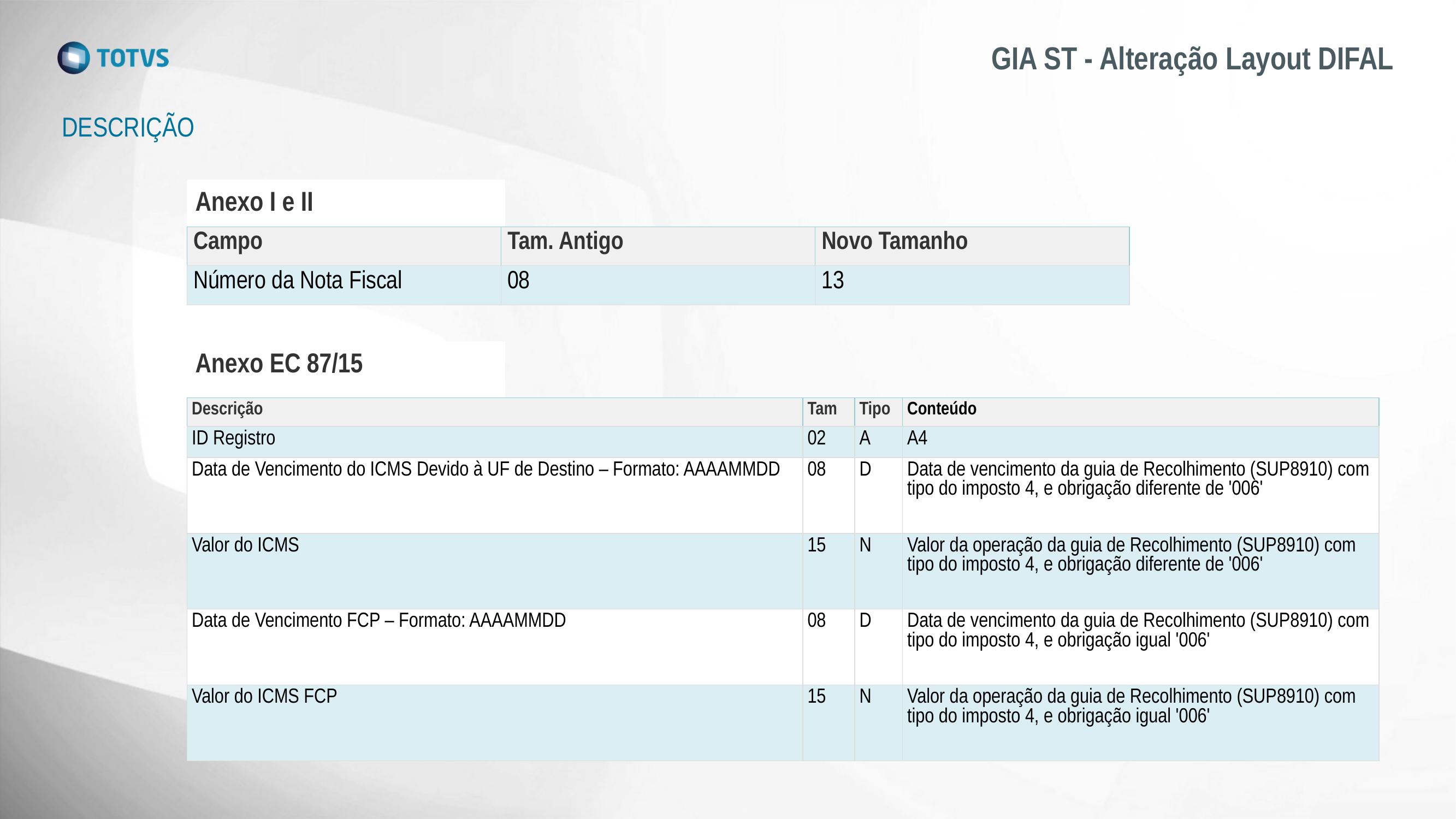

# GIA ST - Alteração Layout DIFAL
DESCRIÇÃO
Anexo I e II

| Campo | Tam. Antigo | Novo Tamanho |
| --- | --- | --- |
| Número da Nota Fiscal | 08 | 13 |
Anexo EC 87/15

| Descrição | Tam | Tipo | Conteúdo |
| --- | --- | --- | --- |
| ID Registro | 02 | A | A4 |
| Data de Vencimento do ICMS Devido à UF de Destino – Formato: AAAAMMDD | 08 | D | Data de vencimento da guia de Recolhimento (SUP8910) com tipo do imposto 4, e obrigação diferente de '006' |
| Valor do ICMS | 15 | N | Valor da operação da guia de Recolhimento (SUP8910) com tipo do imposto 4, e obrigação diferente de '006' |
| Data de Vencimento FCP – Formato: AAAAMMDD | 08 | D | Data de vencimento da guia de Recolhimento (SUP8910) com tipo do imposto 4, e obrigação igual '006' |
| Valor do ICMS FCP | 15 | N | Valor da operação da guia de Recolhimento (SUP8910) com tipo do imposto 4, e obrigação igual '006' |